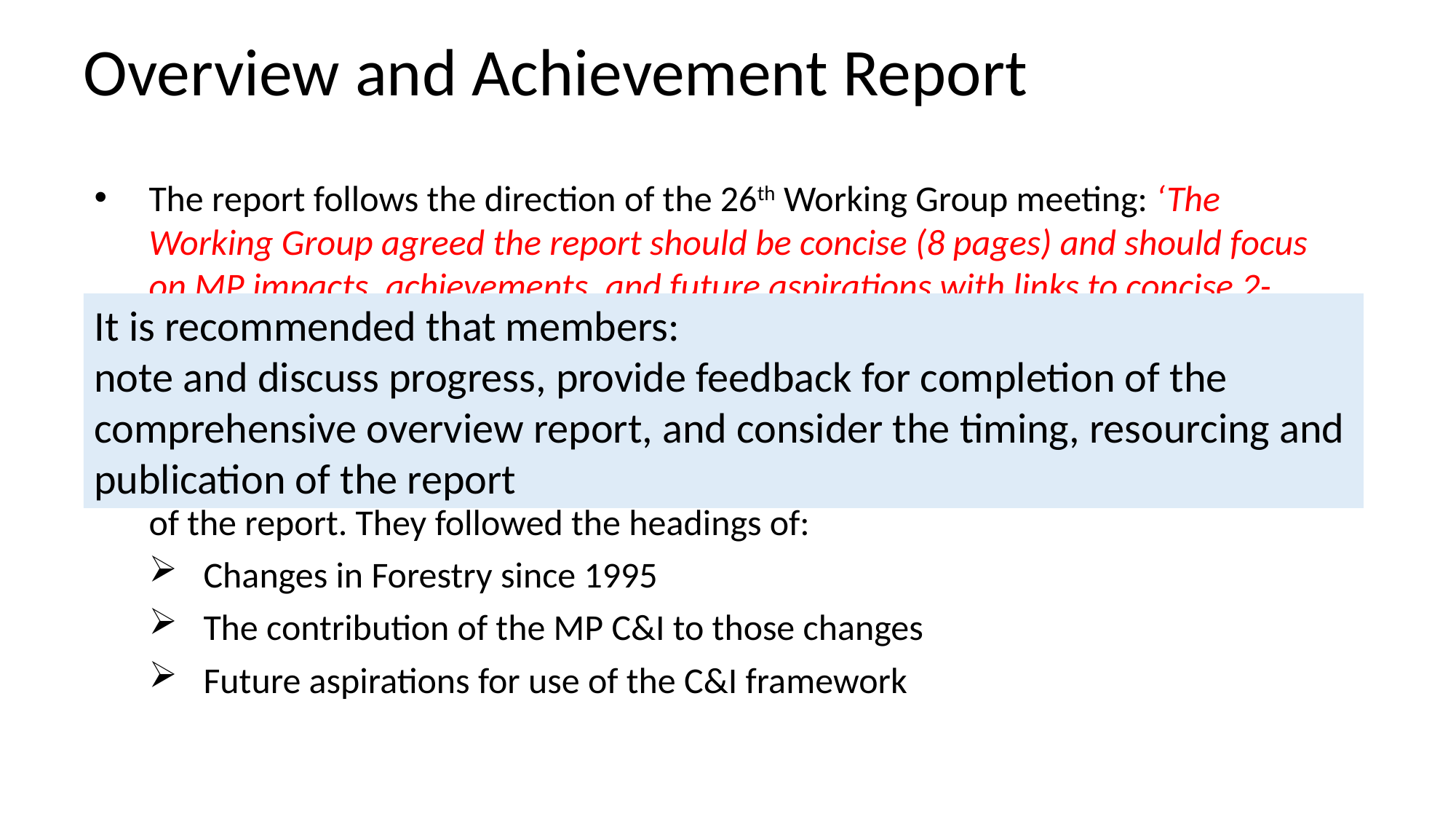

# Overview and Achievement Report
The report follows the direction of the 26th Working Group meeting: ‘The Working Group agreed the report should be concise (8 pages) and should focus on MP impacts, achievements, and future aspirations with links to concise 2-page country achievements that are readily updatable.’
The audience the report is written for are ‘decision makers, policy analysts, management and professionals’.
Individual countries drafted the specific 2 page summaries supporting the body of the report. They followed the headings of:
Changes in Forestry since 1995
The contribution of the MP C&I to those changes
Future aspirations for use of the C&I framework

It is recommended that members:
note and discuss progress, provide feedback for completion of the comprehensive overview report, and consider the timing, resourcing and publication of the report